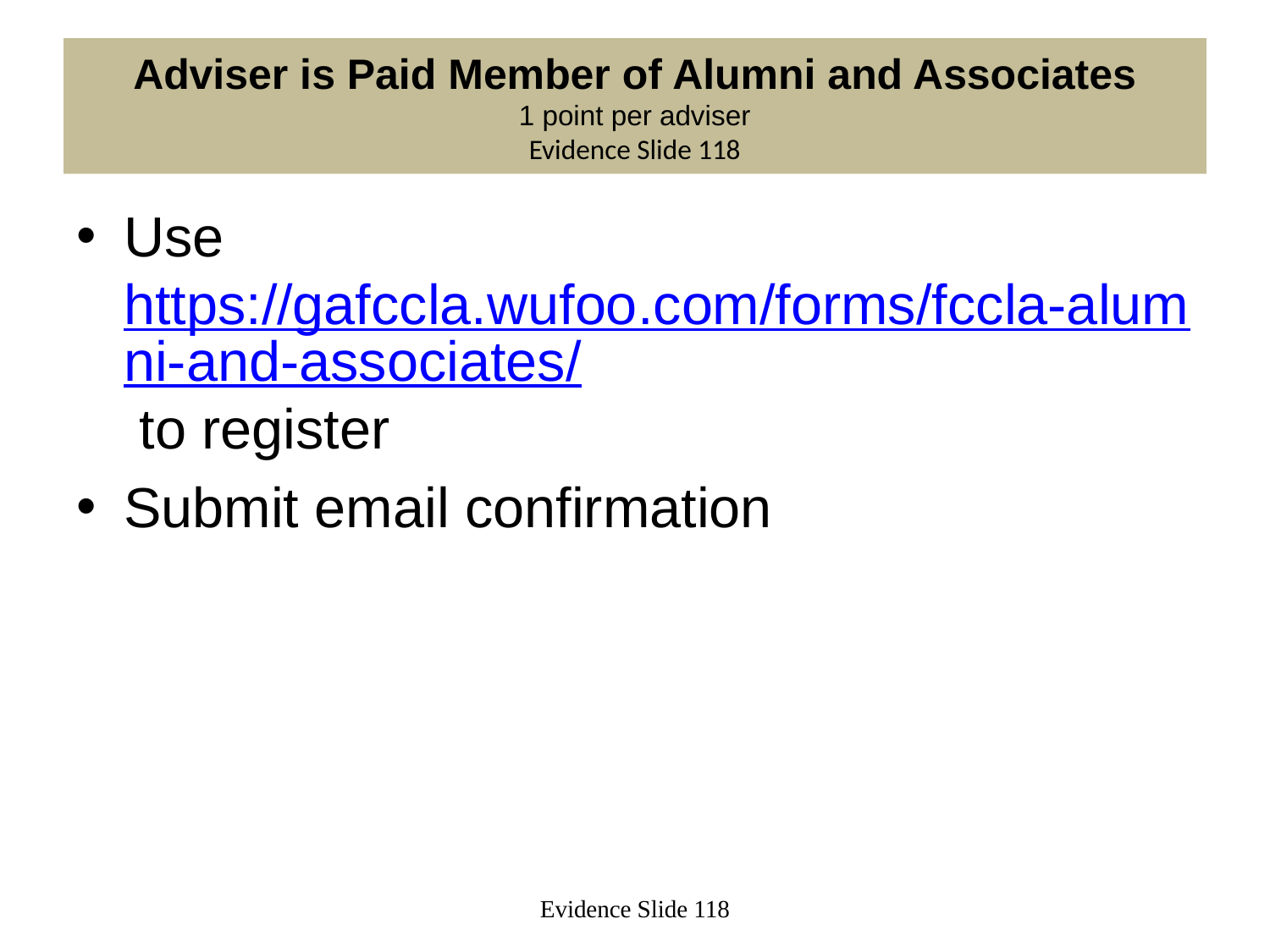

# Adviser is Paid Member of Alumni and Associates 1 point per adviser Evidence Slide 118
Use https://gafccla.wufoo.com/forms/fccla-alumni-and-associates/ to register
Submit email confirmation
Evidence Slide 118